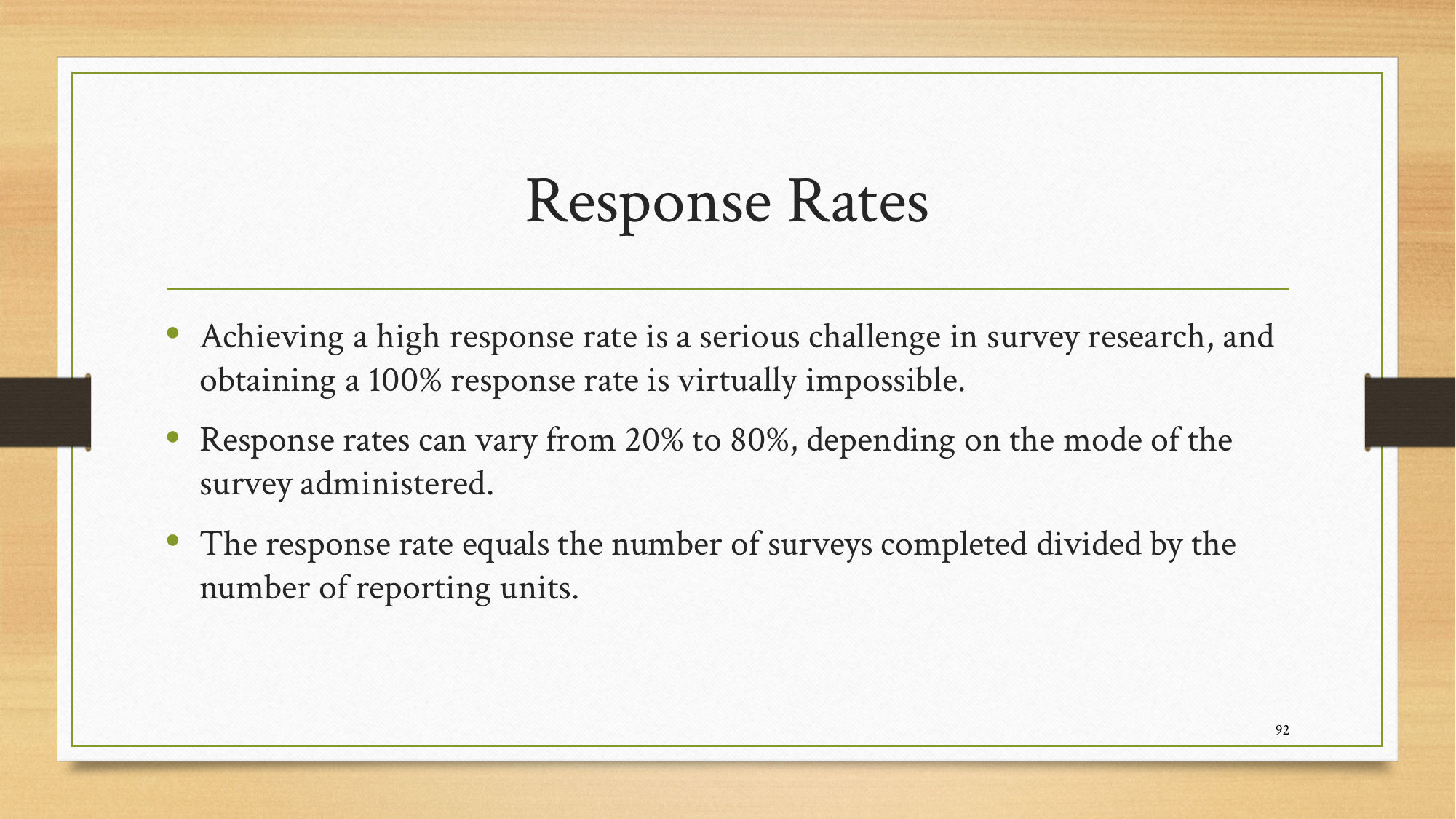

# Response Rates
Achieving a high response rate is a serious challenge in survey research, and obtaining a 100% response rate is virtually impossible.
Response rates can vary from 20% to 80%, depending on the mode of the survey administered.
The response rate equals the number of surveys completed divided by the number of reporting units.

92